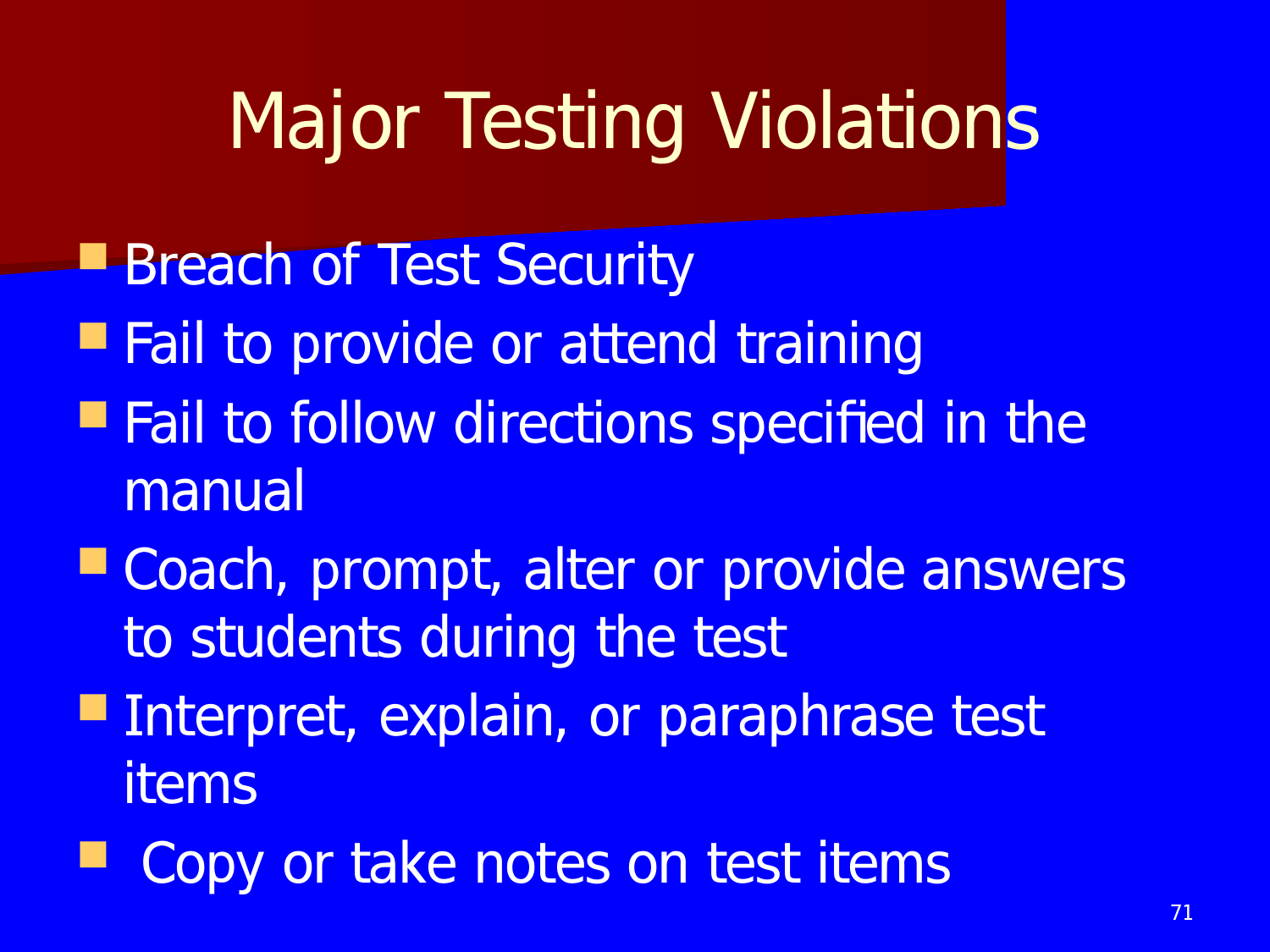

# Major Testing Violations
Breach of Test Security
Fail to provide or attend training
Fail to follow directions specified in the manual
Coach, prompt, alter or provide answers to students during the test
Interpret, explain, or paraphrase test items
 Copy or take notes on test items

71